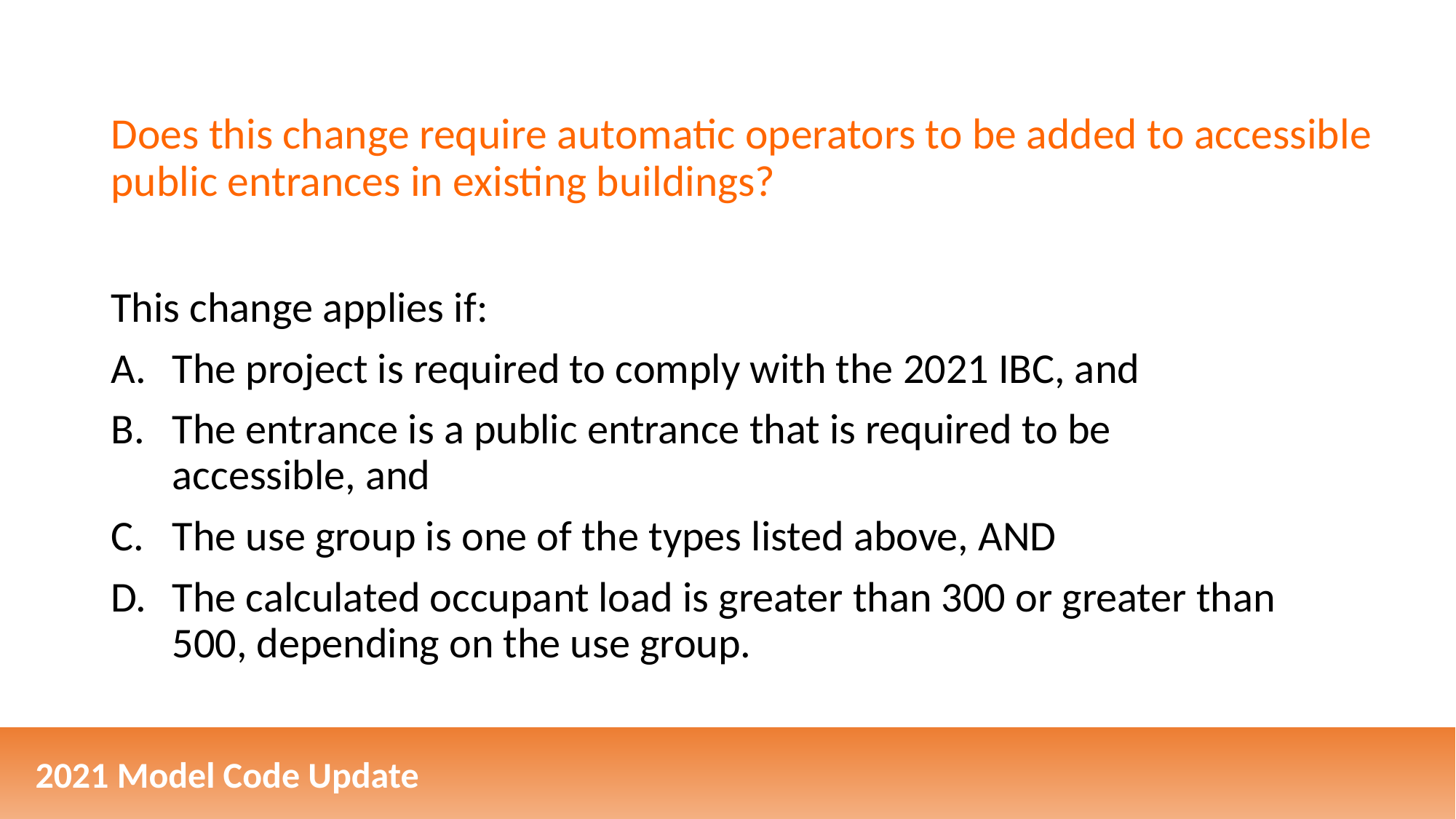

# Does this change require automatic operators to be added to accessible public entrances in existing buildings?
This change applies if:
The project is required to comply with the 2021 IBC, and
The entrance is a public entrance that is required to be               accessible, and
The use group is one of the types listed above, AND
The calculated occupant load is greater than 300 or greater than 500, depending on the use group.